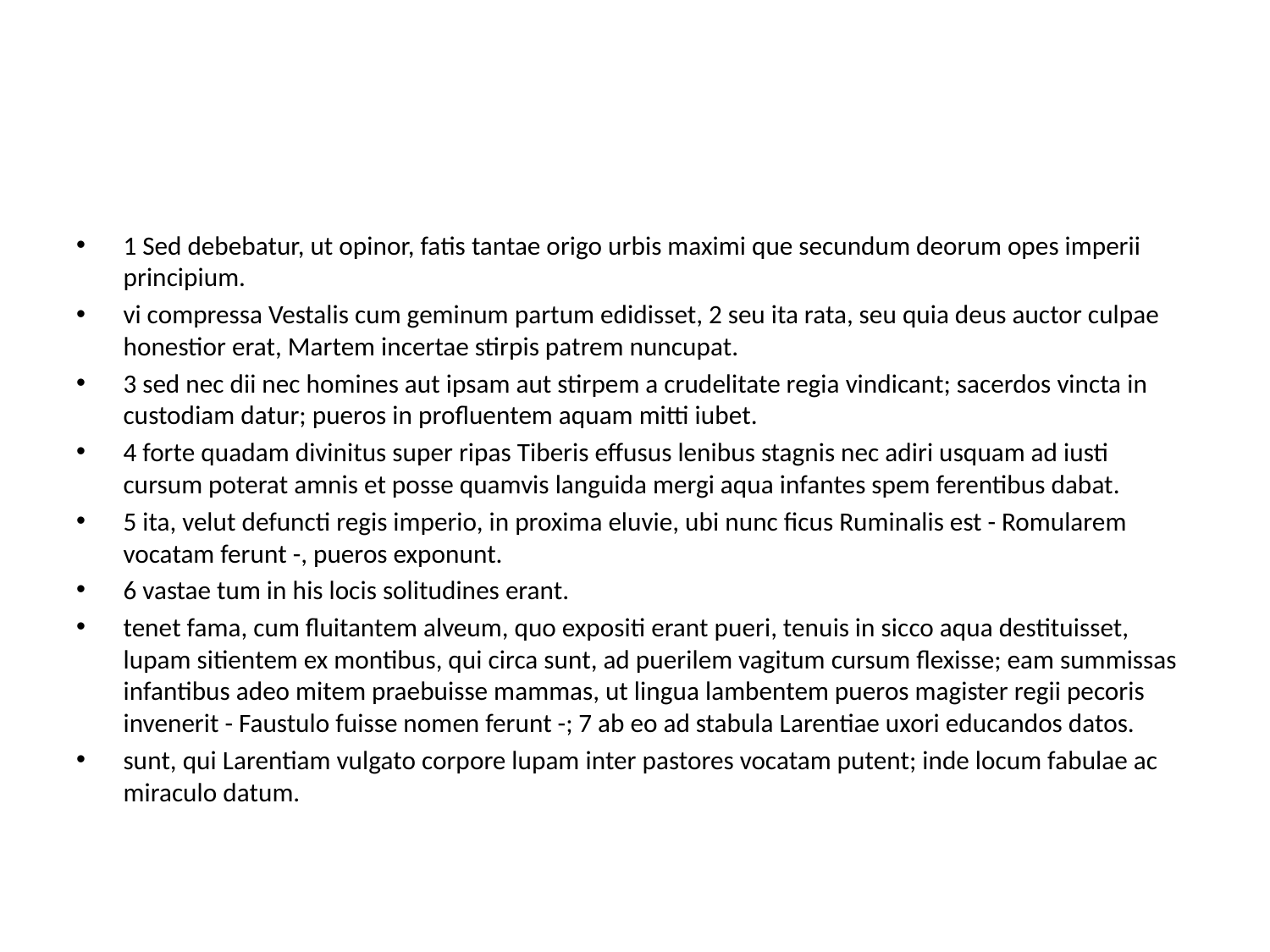

#
1 Sed debebatur, ut opinor, fatis tantae origo urbis maximi que secundum deorum opes imperii principium.
vi compressa Vestalis cum geminum partum edidisset, 2 seu ita rata, seu quia deus auctor culpae honestior erat, Martem incertae stirpis patrem nuncupat.
3 sed nec dii nec homines aut ipsam aut stirpem a crudelitate regia vindicant; sacerdos vincta in custodiam datur; pueros in profluentem aquam mitti iubet.
4 forte quadam divinitus super ripas Tiberis effusus lenibus stagnis nec adiri usquam ad iusti cursum poterat amnis et posse quamvis languida mergi aqua infantes spem ferentibus dabat.
5 ita, velut defuncti regis imperio, in proxima eluvie, ubi nunc ficus Ruminalis est - Romularem vocatam ferunt -, pueros exponunt.
6 vastae tum in his locis solitudines erant.
tenet fama, cum fluitantem alveum, quo expositi erant pueri, tenuis in sicco aqua destituisset, lupam sitientem ex montibus, qui circa sunt, ad puerilem vagitum cursum flexisse; eam summissas infantibus adeo mitem praebuisse mammas, ut lingua lambentem pueros magister regii pecoris invenerit - Faustulo fuisse nomen ferunt -; 7 ab eo ad stabula Larentiae uxori educandos datos.
sunt, qui Larentiam vulgato corpore lupam inter pastores vocatam putent; inde locum fabulae ac miraculo datum.